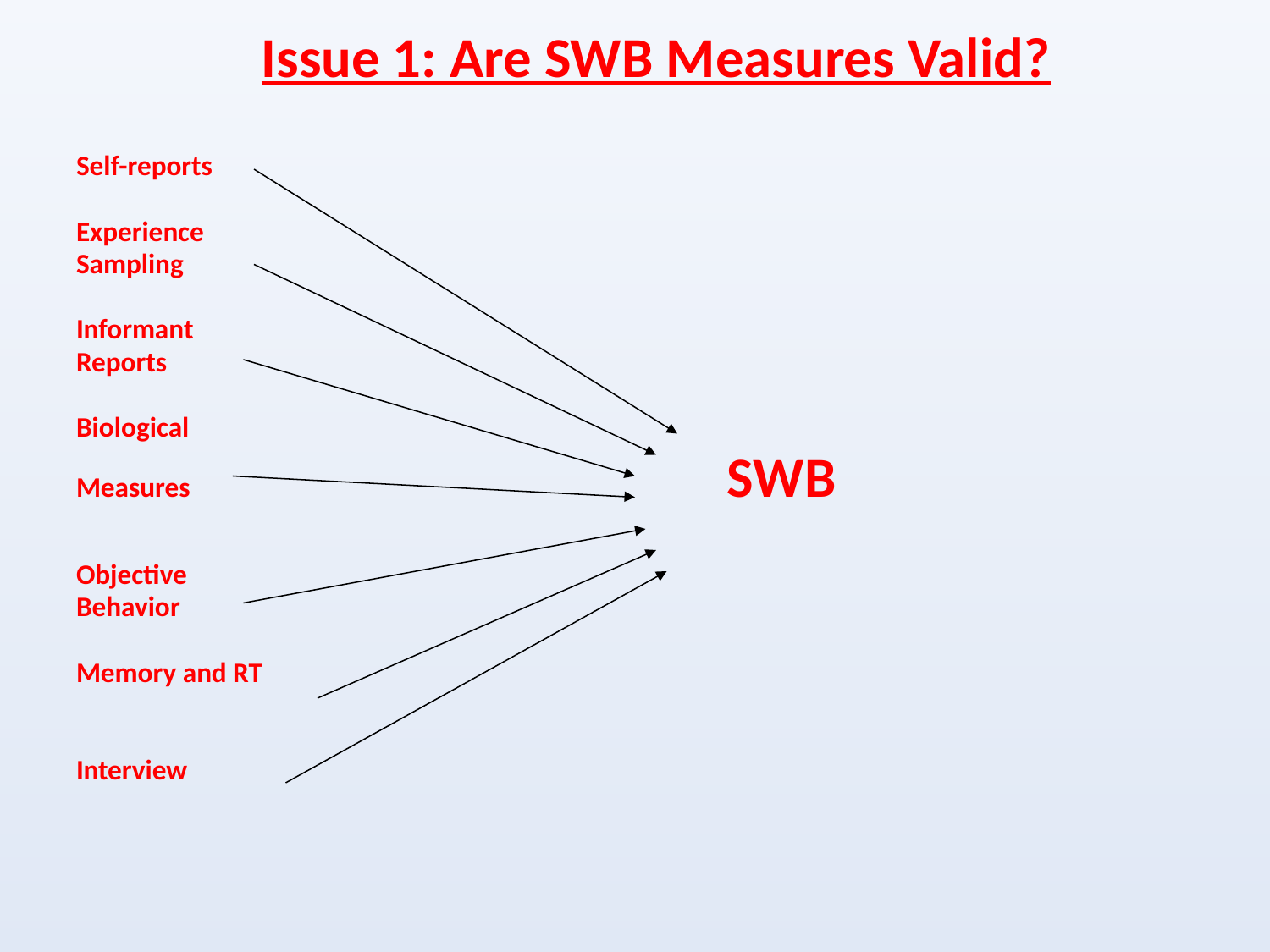

# Issue 1: Are SWB Measures Valid?
Self-reports

Experience
Sampling

Informant
Reports

Biological
Measures			                                   SWB

Objective
Behavior

Memory and RT

Interview